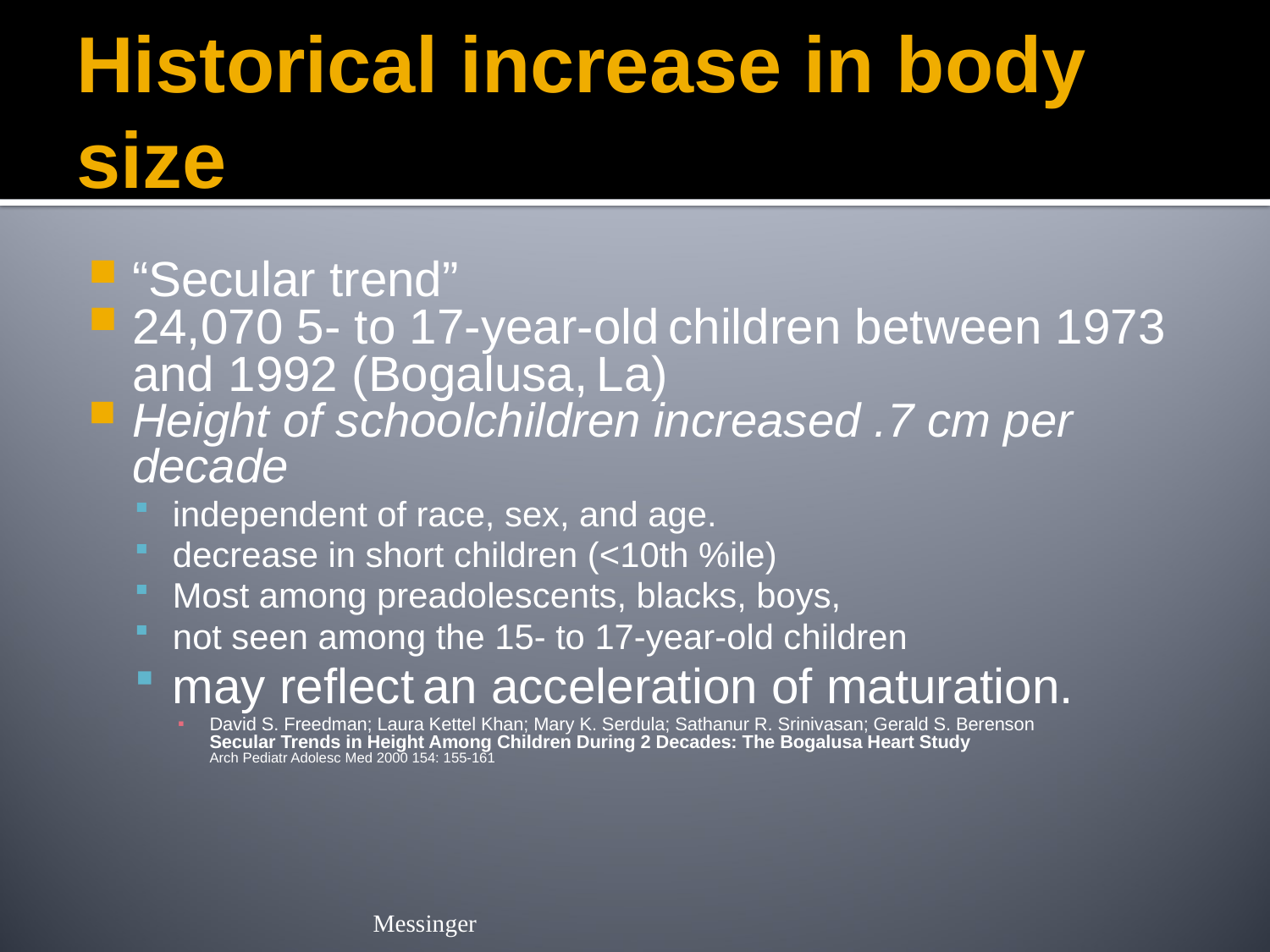

# Historical increase in body size
“Secular trend”
24,070 5- to 17-year-old children between 1973 and 1992 (Bogalusa, La)
Height of schoolchildren increased .7 cm per decade
independent of race, sex, and age.
decrease in short children (<10th %ile)
Most among preadolescents, blacks, boys,
not seen among the 15- to 17-year-old children
may reflect an acceleration of maturation.
David S. Freedman; Laura Kettel Khan; Mary K. Serdula; Sathanur R. Srinivasan; Gerald S. Berenson
Secular Trends in Height Among Children During 2 Decades: The Bogalusa Heart Study
Arch Pediatr Adolesc Med 2000 154: 155-161
Messinger